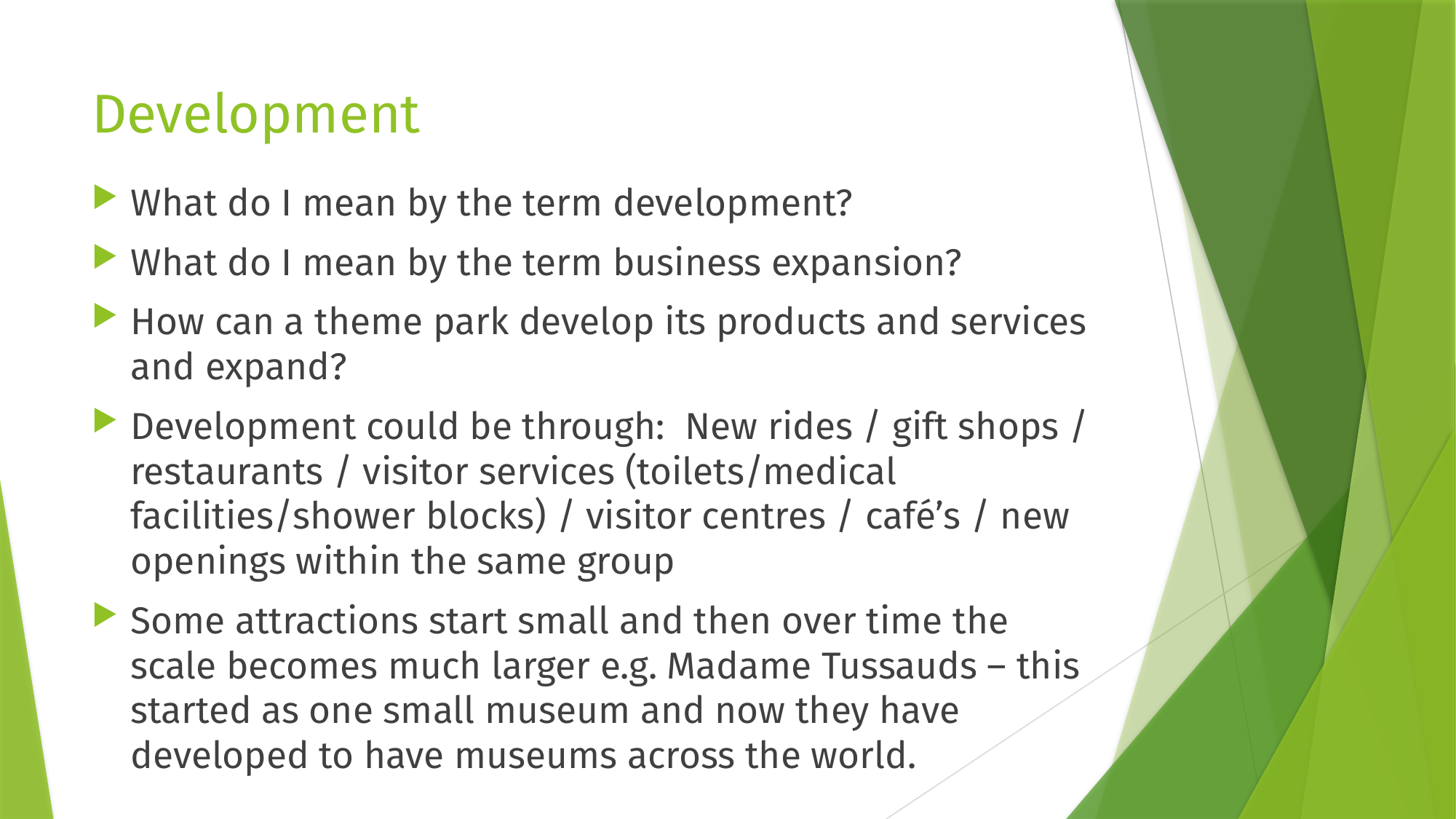

# Development
What do I mean by the term development?
What do I mean by the term business expansion?
How can a theme park develop its products and services and expand?
Development could be through:  New rides / gift shops / restaurants / visitor services (toilets/medical facilities/shower blocks) / visitor centres / café’s / new openings within the same group
Some attractions start small and then over time the scale becomes much larger e.g. Madame Tussauds – this started as one small museum and now they have developed to have museums across the world.